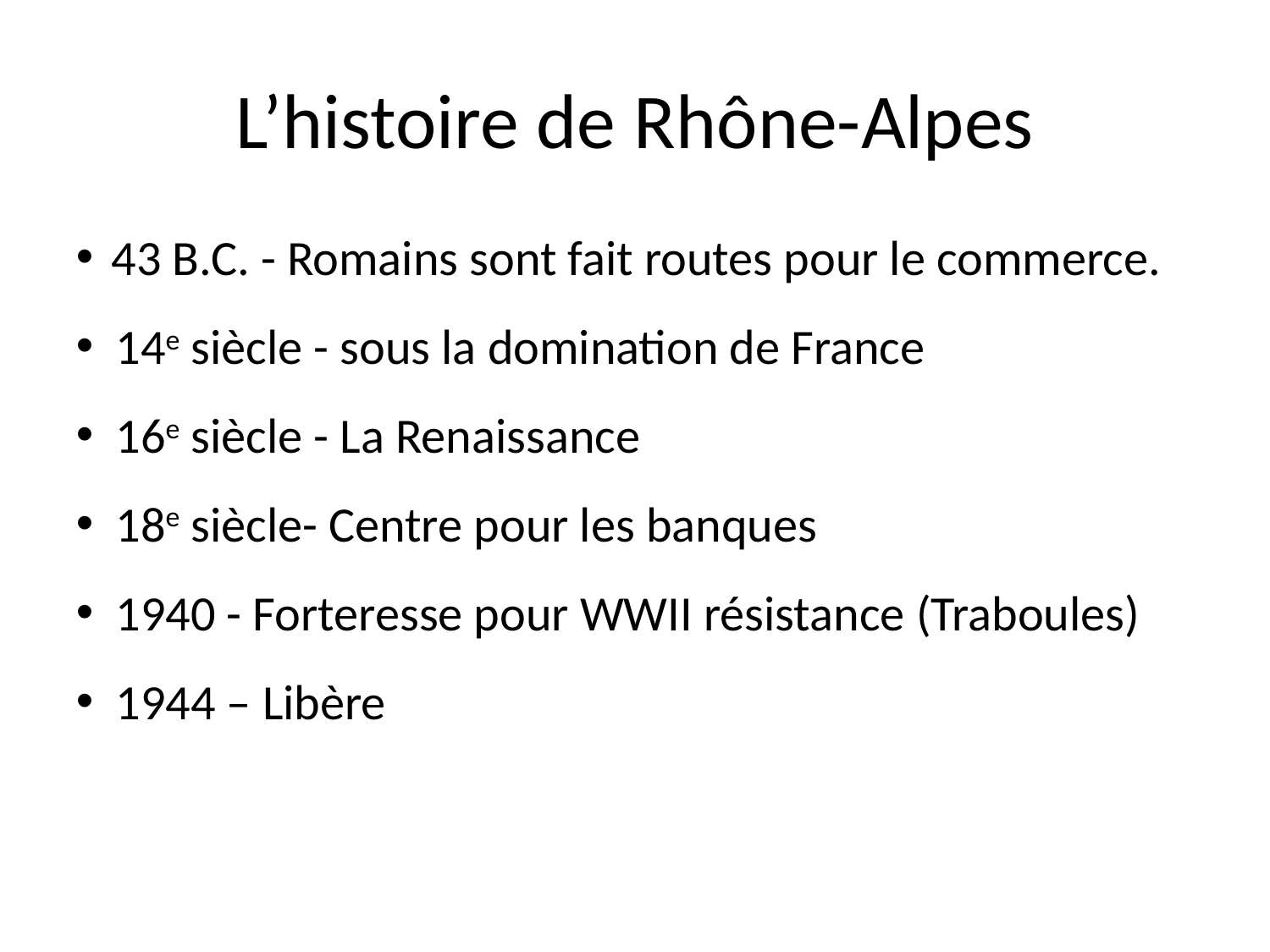

# L’histoire de Rhône-Alpes
  43 B.C. - Romains sont fait routes pour le commerce.
  14e siècle - sous la domination de France
  16e siècle - La Renaissance
  18e siècle- Centre pour les banques
  1940 - Forteresse pour WWII résistance (Traboules)
  1944 – Libère